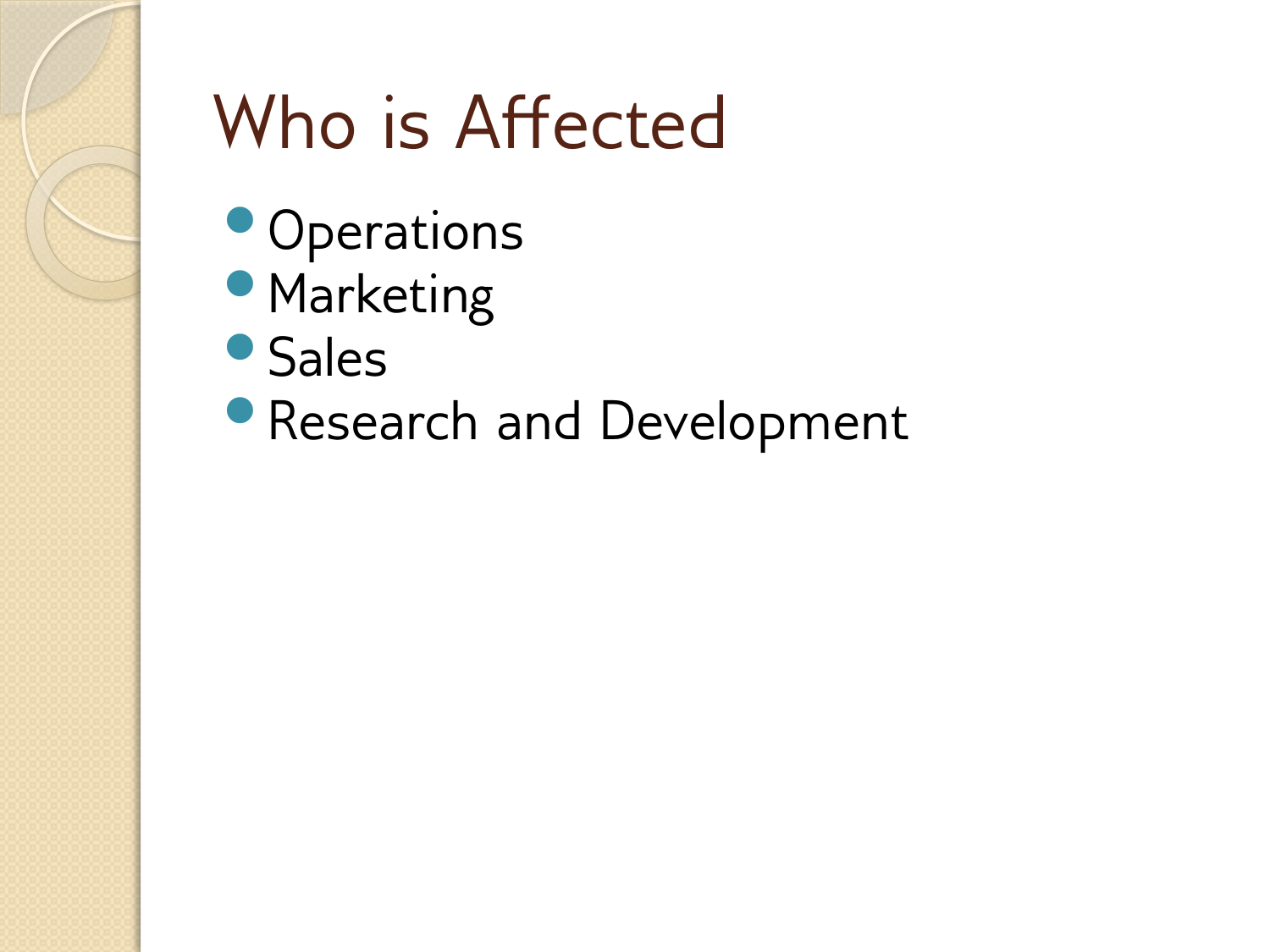

# Who is Affected
Operations
Marketing
Sales
Research and Development